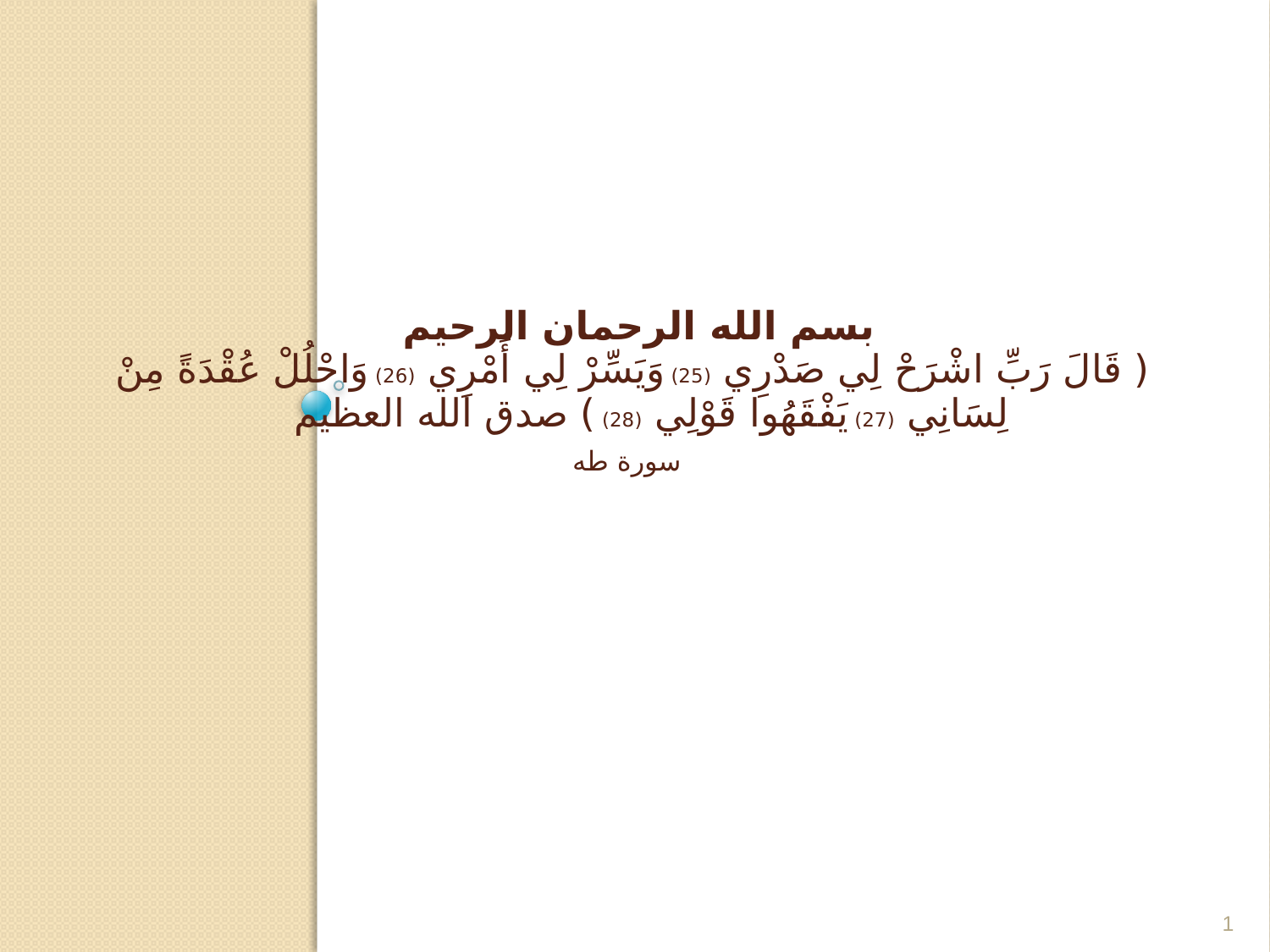

# بسم الله الرحمان الرحيم ( قَالَ رَبِّ اشْرَحْ لِي صَدْرِي (25) وَيَسِّرْ لِي أَمْرِي (26) وَاحْلُلْ عُقْدَةً مِنْ لِسَانِي (27) يَفْقَهُوا قَوْلِي (28) ) صدق الله العظيم   سورة طه
1